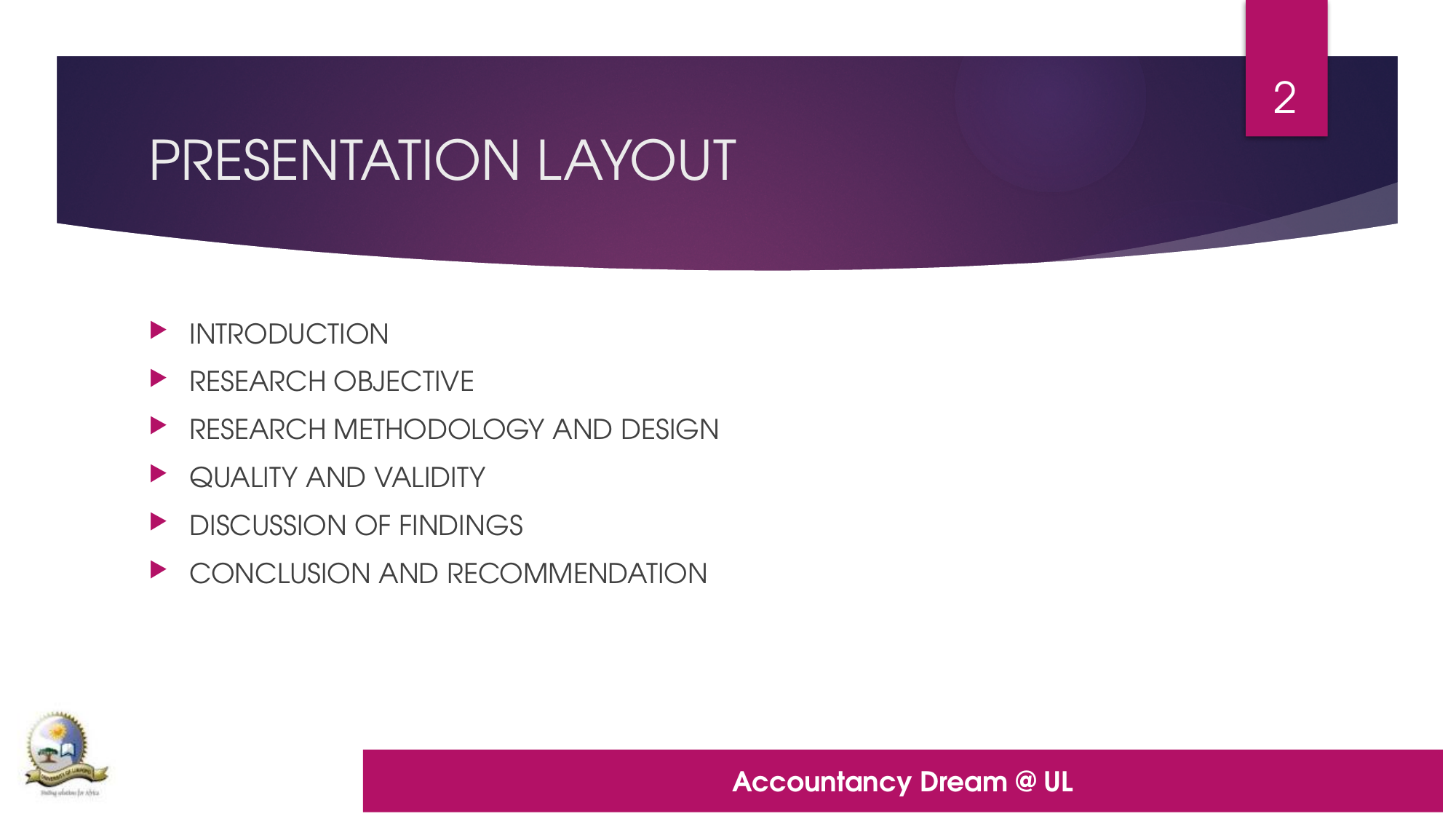

2
# PRESENTATION LAYOUT
INTRODUCTION
RESEARCH OBJECTIVE
RESEARCH METHODOLOGY AND DESIGN
QUALITY AND VALIDITY
DISCUSSION OF FINDINGS
CONCLUSION AND RECOMMENDATION